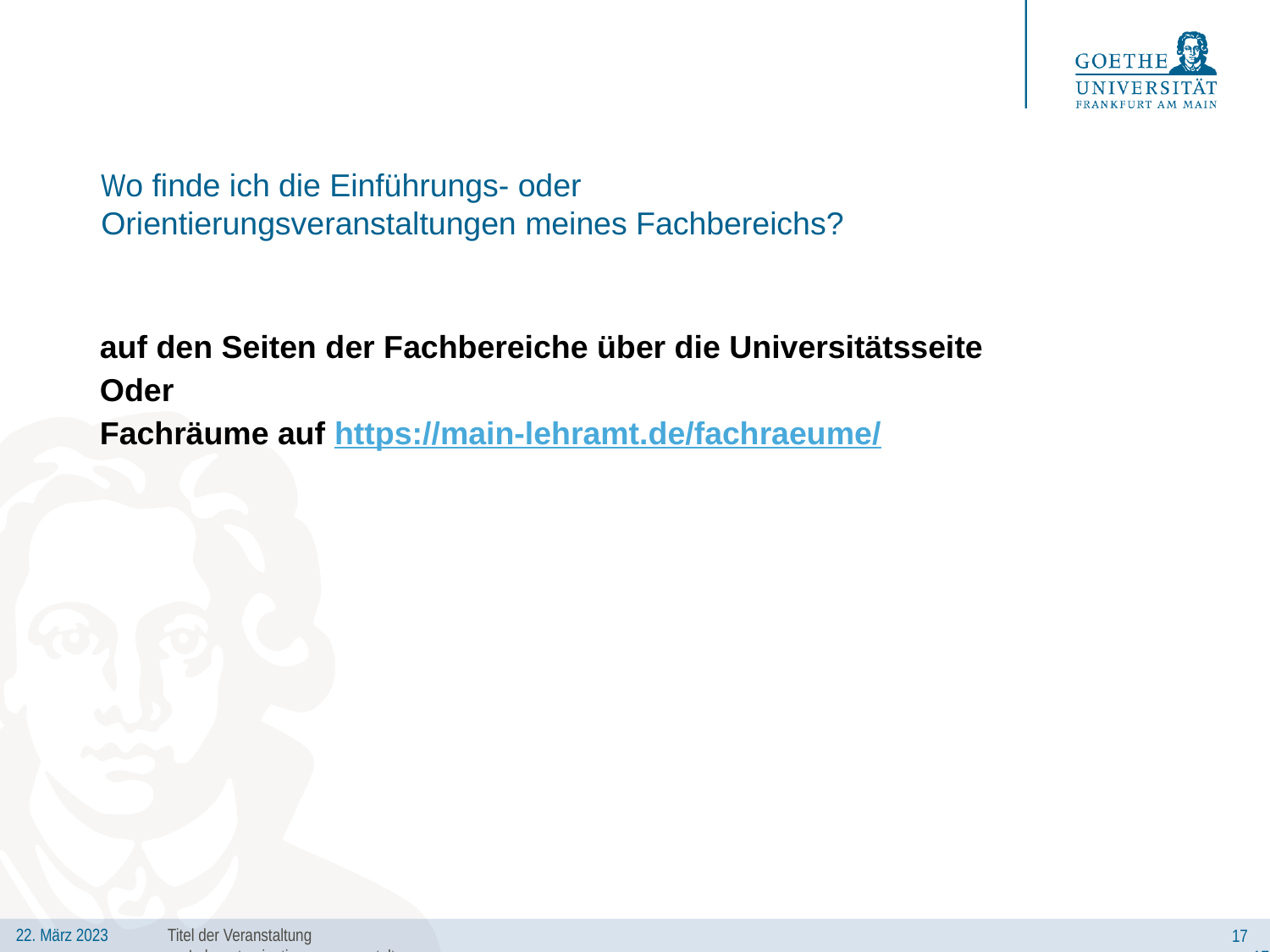

# Wo finde ich die Einführungs- oder Orientierungsveranstaltungen meines Fachbereichs?

auf den Seiten der Fachbereiche über die Universitätsseite
Oder
Fachräume auf https://main-lehramt.de/fachraeume/

Titel der Veranstaltung
17
Lehramtsorientierungsveranstaltung

17